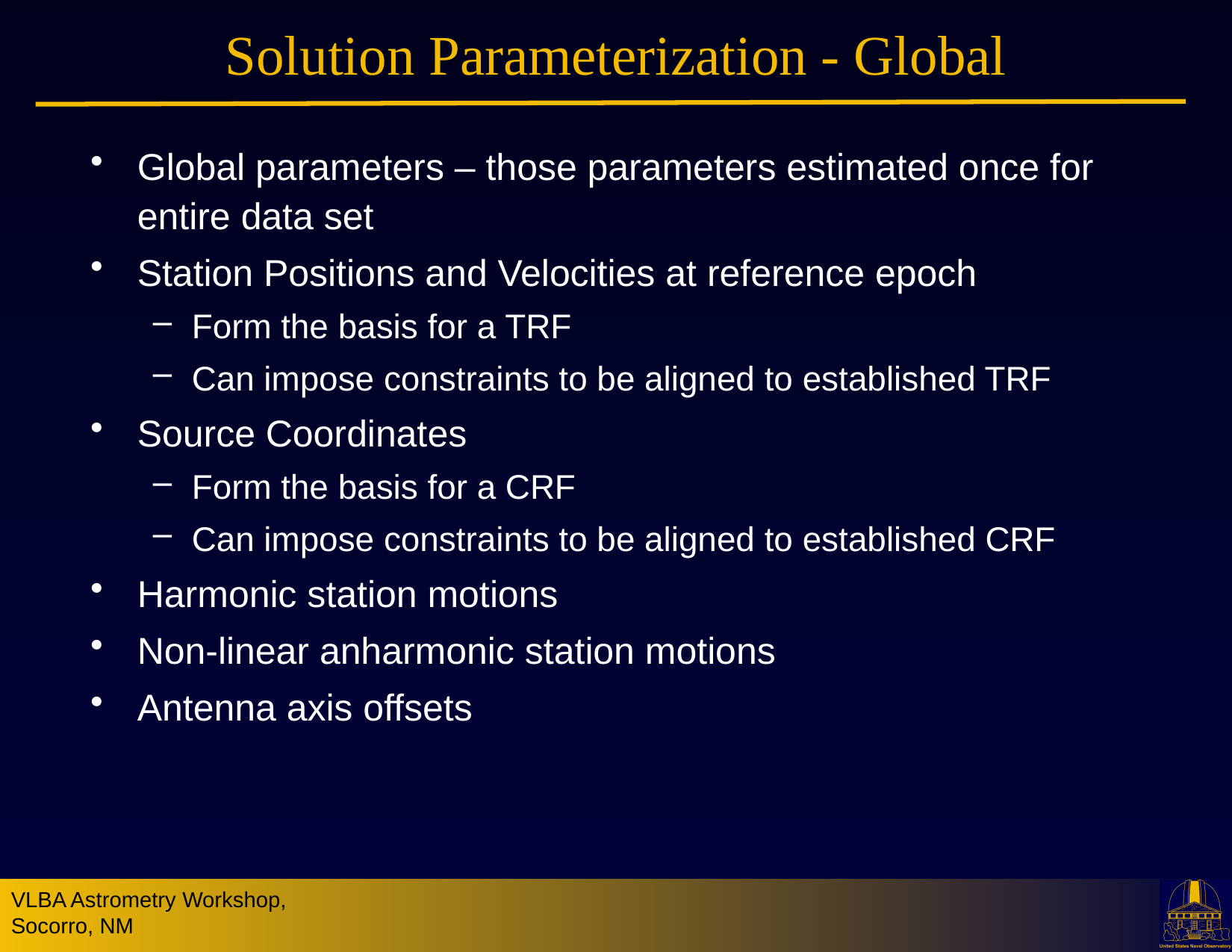

# Solution Parameterization - Global
Global parameters – those parameters estimated once for entire data set
Station Positions and Velocities at reference epoch
Form the basis for a TRF
Can impose constraints to be aligned to established TRF
Source Coordinates
Form the basis for a CRF
Can impose constraints to be aligned to established CRF
Harmonic station motions
Non-linear anharmonic station motions
Antenna axis offsets